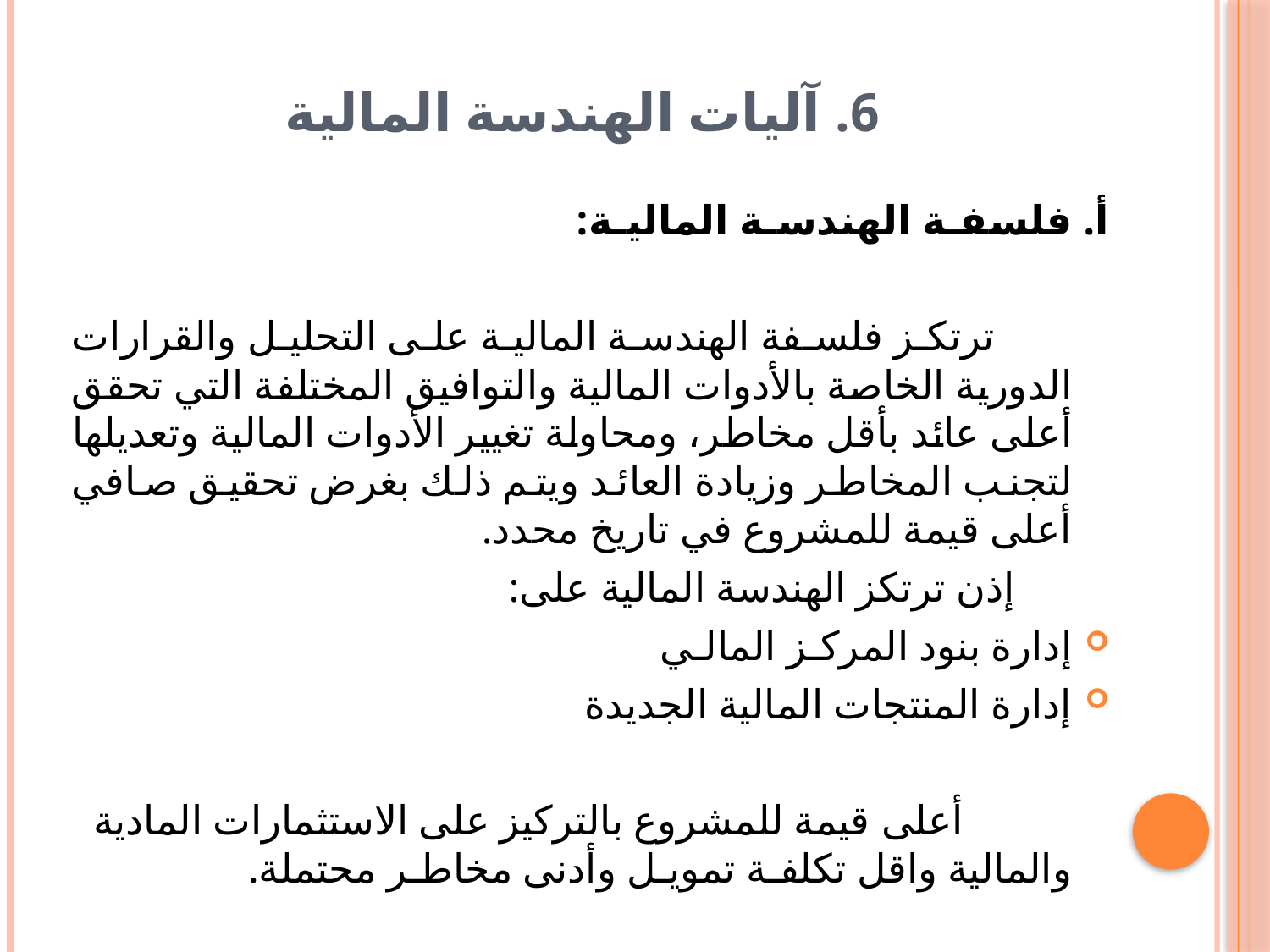

# 6. آليات الهندسة المالية
أ. فلسفـة الهندسـة الماليـة:

           ترتكز فلسفة الهندسة المالية على التحليل والقرارات الدورية الخاصة بالأدوات المالية والتوافيق المختلفة التي تحقق أعلى عائد بأقل مخاطر، ومحاولة تغيير الأدوات المالية وتعديلها لتجنب المخاطر وزيادة العائد ويتم ذلك بغرض تحقيق صافي أعلى قيمة للمشروع في تاريخ محدد.
         إذن ترتكز الهندسة المالية على:
إدارة بنود المركـز المالـي
إدارة المنتجات المالية الجديدة

              أعلى قيمة للمشروع بالتركيز على الاستثمارات المادية والمالية واقل تكلفـة تمويـل وأدنى مخاطـر محتملة.